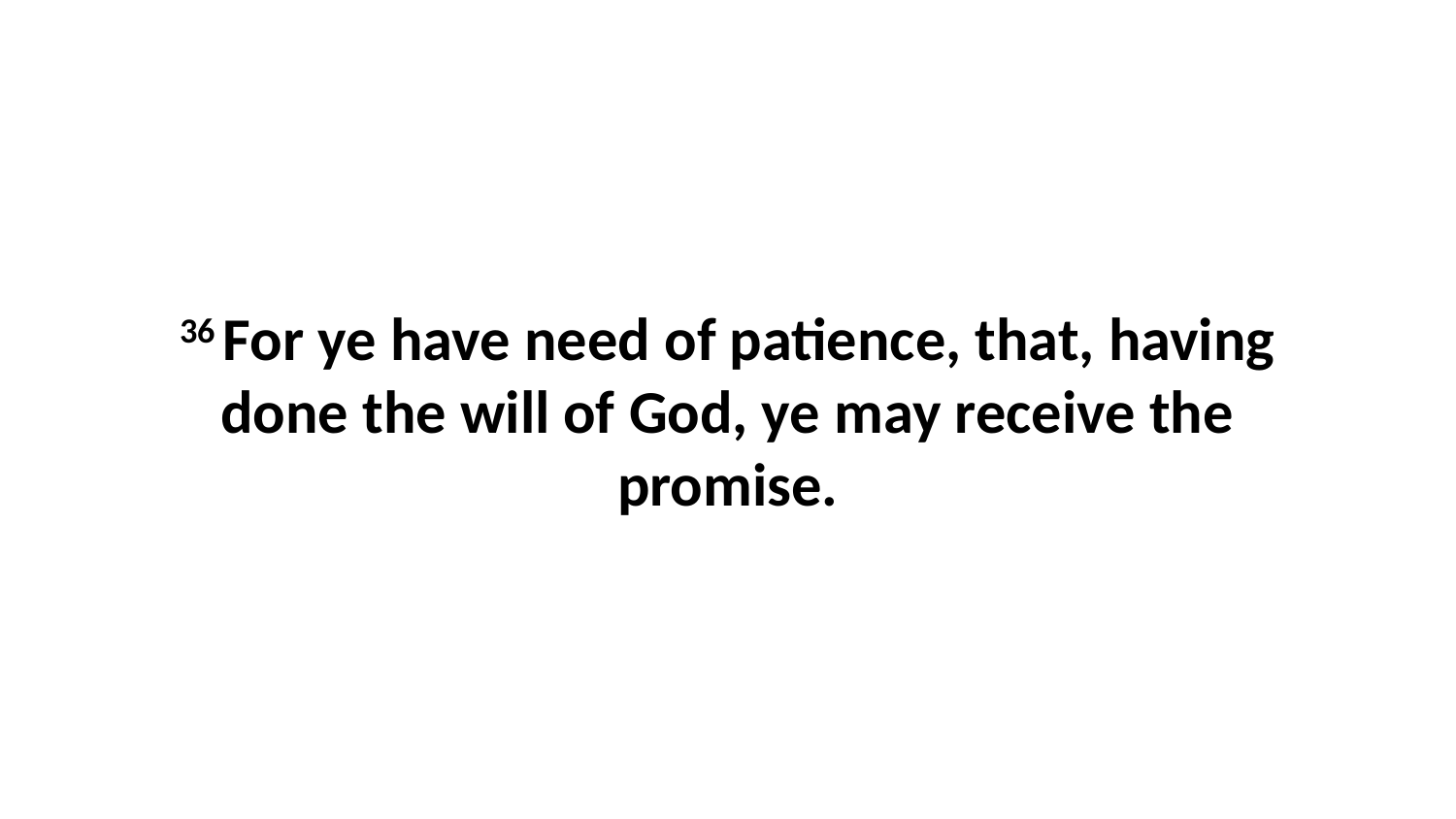

36 For ye have need of patience, that, having done the will of God, ye may receive the promise.